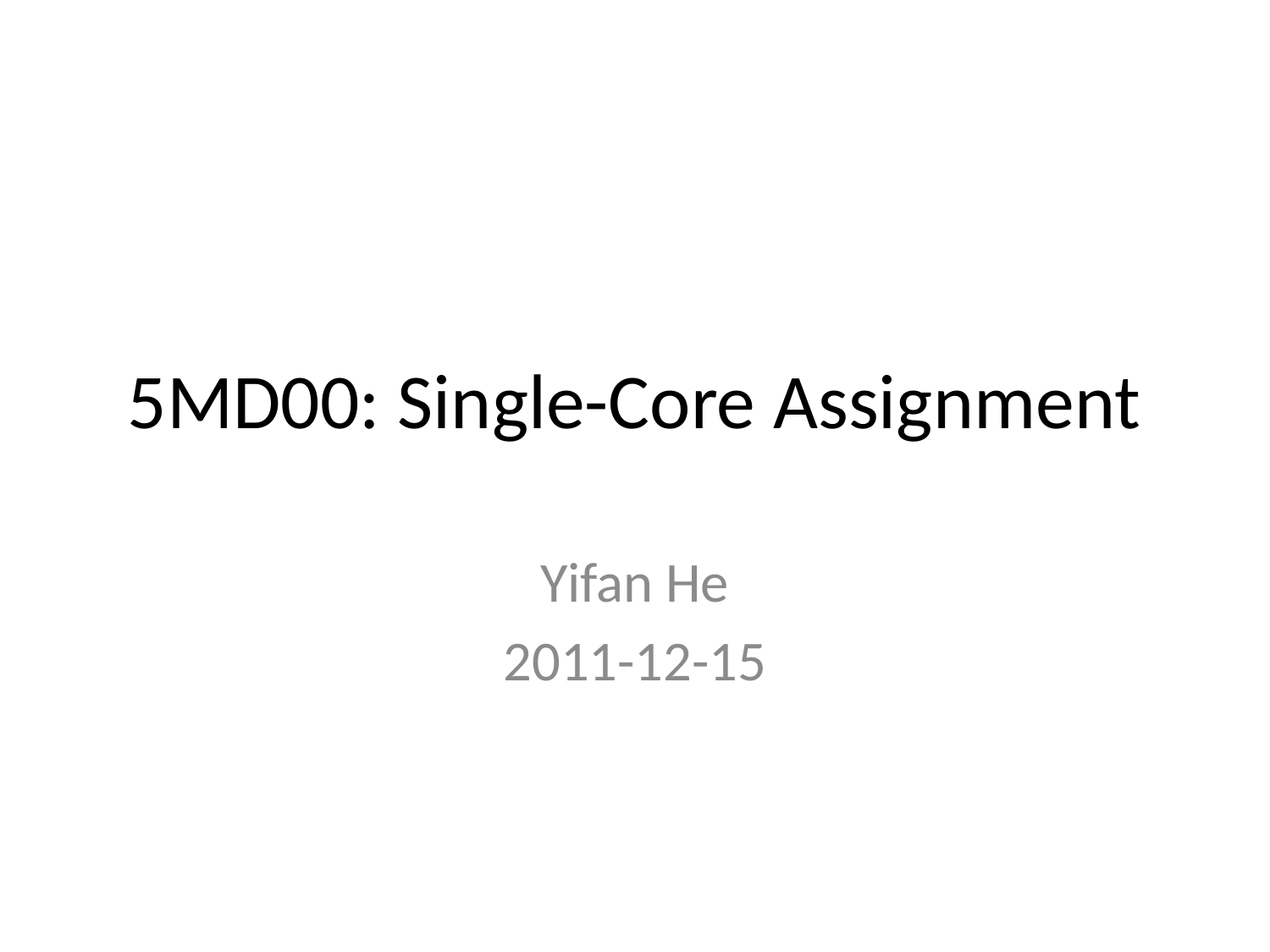

# 5MD00: Single-Core Assignment
Yifan He
2011-12-15